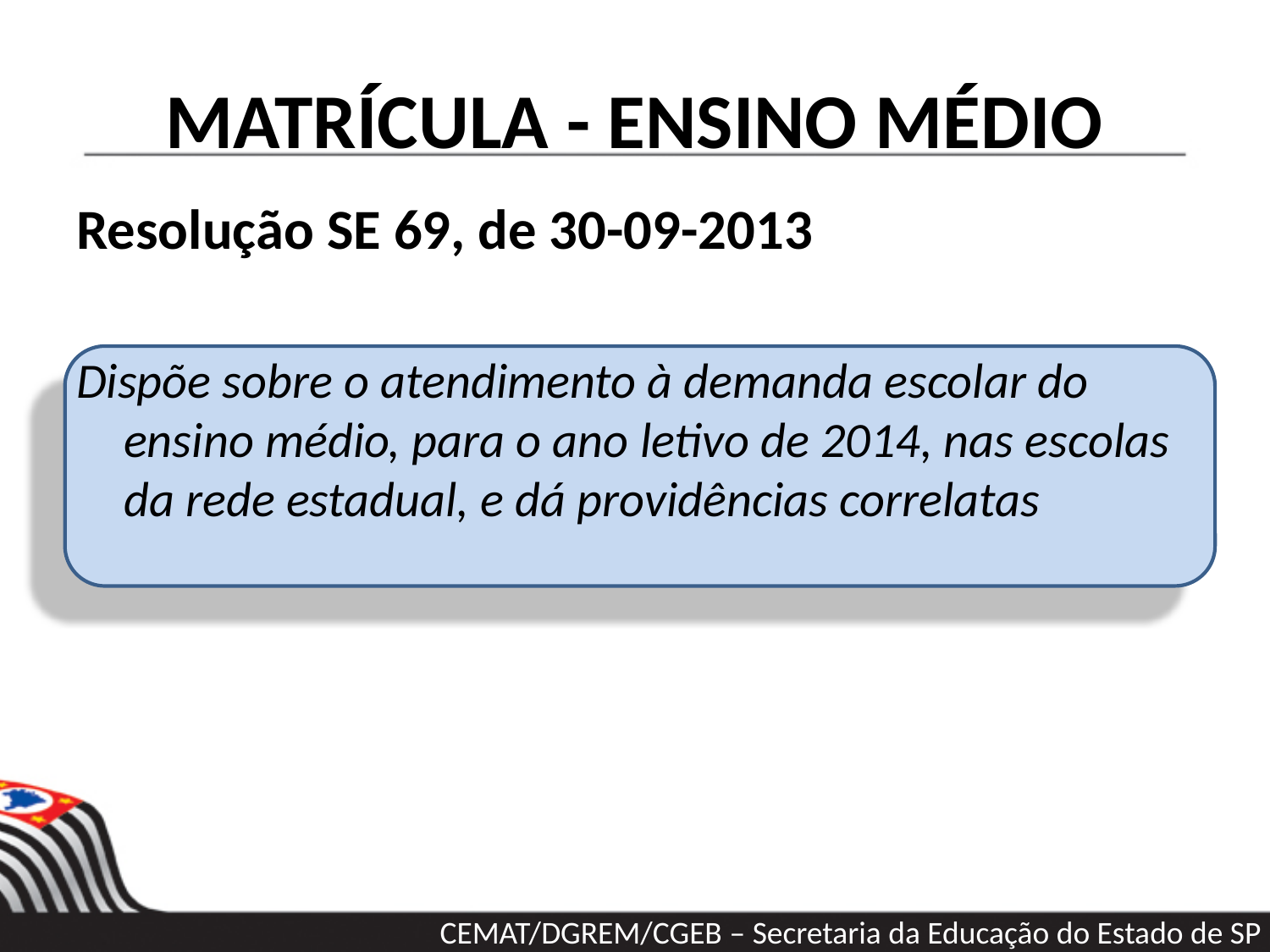

# MATRÍCULA - ENSINO MÉDIO
Resolução SE 69, de 30-09-2013

Dispõe sobre o atendimento à demanda escolar do ensino médio, para o ano letivo de 2014, nas escolas da rede estadual, e dá providências correlatas

CEMAT/DGREM/CGEB – Secretaria da Educação do Estado de SP